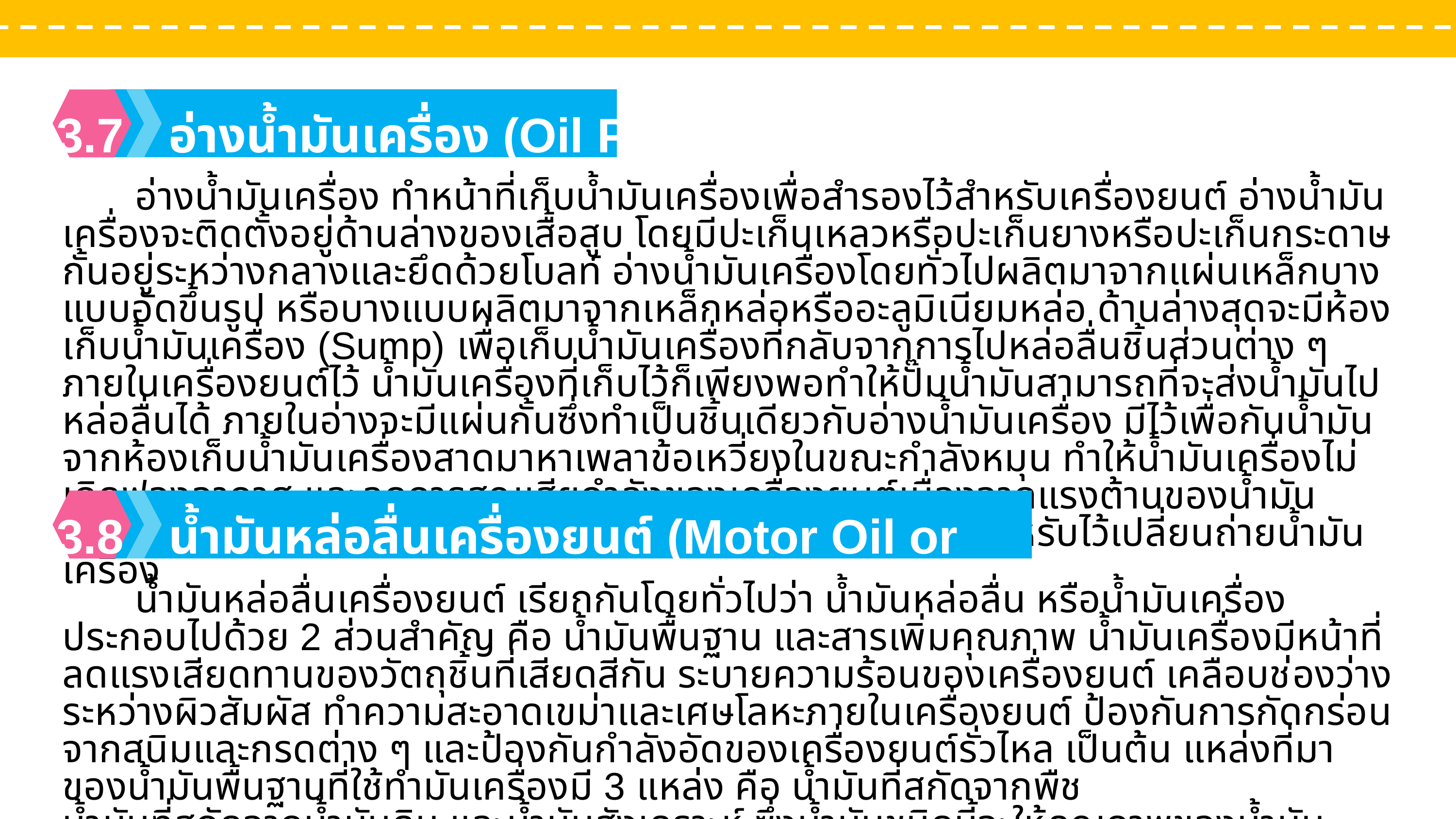

ห้องเผาไหม้ที่นิยมใช้ในเครื่องยนต์ดีเซล มีดังนี้

1
เพิ่มคุณค่าให้กับตนเอง

2
มีอำนาจในการดึงดูด

3
ก่อให้เกิดสุขภาพจิตที่ดี

แหวนอัด (Compression Ring)
1
3.7
อ่างนํ้ามันเครื่อง (Oil Pan)

2.1
ชุดลูกปั๊ม (Plunger)

	อ่างนํ้ามันเครื่อง ทำหน้าที่เก็บนํ้ามันเครื่องเพื่อสำรองไว้สำหรับเครื่องยนต์ อ่างนํ้ามันเครื่องจะติดตั้งอยู่ด้านล่างของเสื้อสูบ โดยมีปะเก็นเหลวหรือปะเก็นยางหรือปะเก็นกระดาษกั้นอยู่ระหว่างกลางและยึดด้วยโบลท์ อ่างนํ้ามันเครื่องโดยทั่วไปผลิตมาจากแผ่นเหล็กบางแบบอัดขึ้นรูป หรือบางแบบผลิตมาจากเหล็กหล่อหรืออะลูมิเนียมหล่อ ด้านล่างสุดจะมีห้องเก็บนํ้ามันเครื่อง (Sump) เพื่อเก็บนํ้ามันเครื่องที่กลับจากการไปหล่อลื่นชิ้นส่วนต่าง ๆ ภายในเครื่องยนต์ไว้ นํ้ามันเครื่องที่เก็บไว้ก็เพียงพอทำให้ปั๊มนํ้ามันสามารถที่จะส่งนํ้ามันไปหล่อลื่นได้ ภายในอ่างจะมีแผ่นกั้นซึ่งทำเป็นชิ้นเดียวกับอ่างนํ้ามันเครื่อง มีไว้เพื่อกันนํ้ามันจากห้องเก็บนํ้ามันเครื่องสาดมาหาเพลาข้อเหวี่ยงในขณะกำลังหมุน ทำให้นํ้ามันเครื่องไม่เกิดฟองอากาศ และลดการสูญเสียกำลังของเครื่องยนต์เนื่องจากแรงต้านของนํ้ามันเครื่องได้ด้วย และที่ส่วนล่างสุดของอ่างนํ้ามันเครื่องจะมีโบลท์สำหรับไว้เปลี่ยนถ่ายนํ้ามันเครื่อง
ก.
ตำแหน่งเปิดสวิตช์กุญแจ เมื่อเปิดสวิตช์กุญแจ  กระแสไฟจะไหลผ่านเข้าไปในขดลวดแม่เหล็ก  ทำให้เกิดอำนาจแม่เหล็ก แกนแม่เหล็กจะถูกดูดขึ้น นํ้ามันจากในเรือนปั๊มฉีดนํ้ามันเชื้อเพลิงจะไหลผ่านช่องทางเข้านํ้ามัน และเข้าร่องนํ้ามันที่ลูกปั๊ม
ตำแหน่งปิดสวิตช์กุญแจ เมื่อปิดสวิตช์กุญแจ กระแสไฟจะไม่ไหลเข้าไปในขดลวดแม่เหล็ก ทำให้ไม่เกิดอำนาจแม่เหล็ก สปริงจะดันแกนแม่เหล็กให้เคลื่อนที่ลงปิดช่องทางเข้านํ้ามัน นํ้ามันไม่สามารถเข้าไปห้องความดันสูงได้เครื่องยนต์จึงดับลง
ข.
3.8
นํ้ามันหล่อลื่นเครื่องยนต์ (Motor Oil or Engine Oil)

การถอดเสื้อสูบและเพลาข้อเหวี่ยง
รูปที่ 1.9 ลักษณะของห้องเผาไหม้แบบโดยตรงรูปแบบต่าง ๆ
	นํ้ามันหล่อลื่นเครื่องยนต์ เรียกกันโดยทั่วไปว่า นํ้ามันหล่อลื่น หรือนํ้ามันเครื่อง ประกอบไปด้วย 2 ส่วนสำคัญ คือ นํ้ามันพื้นฐาน และสารเพิ่มคุณภาพ นํ้ามันเครื่องมีหน้าที่ลดแรงเสียดทานของวัตถุชิ้นที่เสียดสีกัน ระบายความร้อนของเครื่องยนต์ เคลือบช่องว่างระหว่างผิวสัมผัส ทำความสะอาดเขม่าและเศษโลหะภายในเครื่องยนต์ ป้องกันการกัดกร่อนจากสนิมและกรดต่าง ๆ และป้องกันกำลังอัดของเครื่องยนต์รั่วไหล เป็นต้น แหล่งที่มาของนํ้ามันพื้นฐานที่ใช้ทำมันเครื่องมี 3 แหล่ง คือ นํ้ามันที่สกัดจากพืช
นํ้ามันที่สกัดจากนํ้ามันดิบ และนํ้ามันสังเคราะห์ ซึ่งนํ้ามันชนิดนี้จะให้คุณภาพของนํ้ามันเครื่องที่ดีที่สุด

รูปที่ 11.11 การทำงานของลิ้นสุญญากาศ